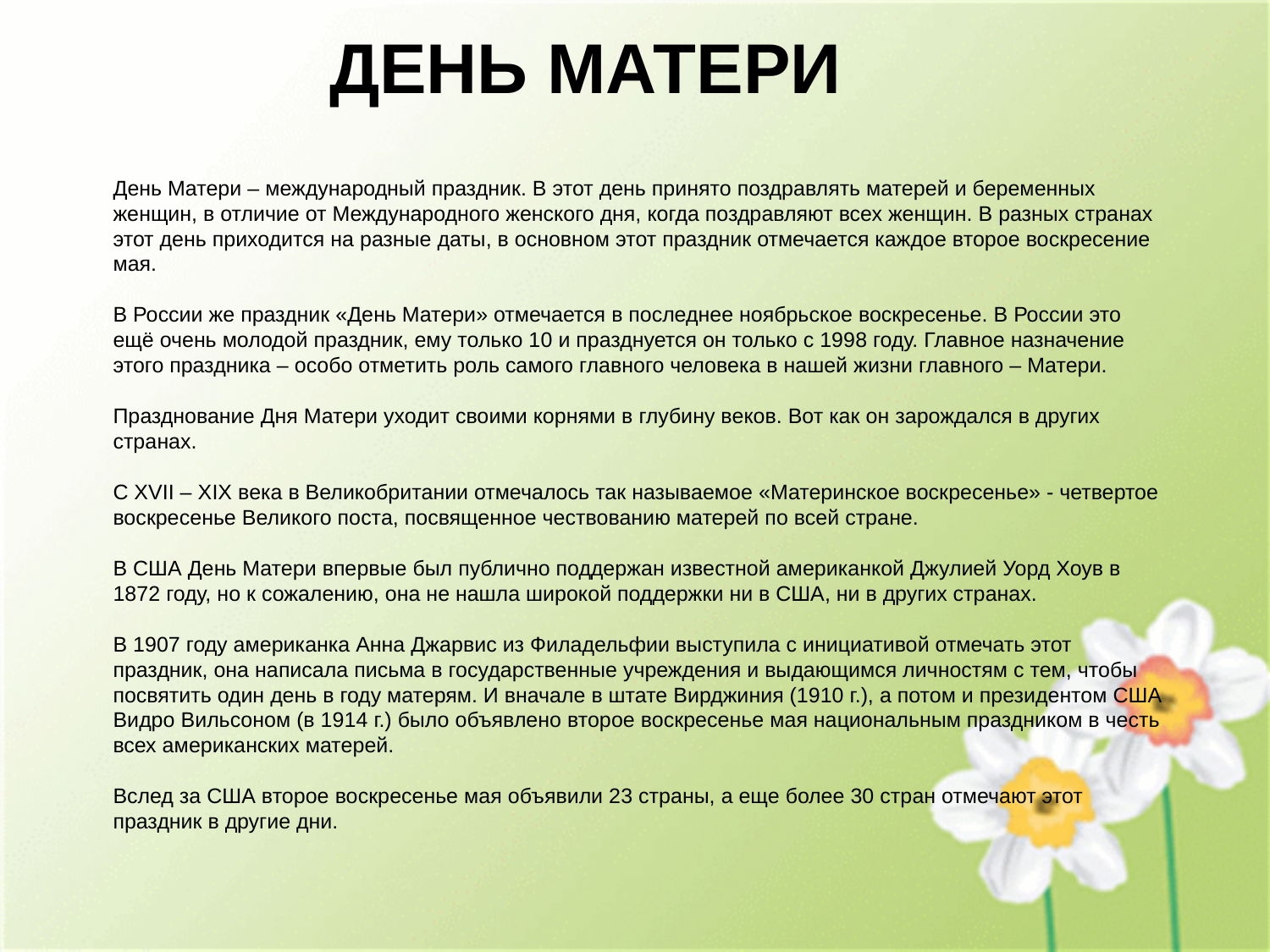

# День матери
День Матери – международный праздник. В этот день принято поздравлять матерей и беременных женщин, в отличие от Международного женского дня, когда поздравляют всех женщин. В разных странах этот день приходится на разные даты, в основном этот праздник отмечается каждое второе воскресение мая.
В России же праздник «День Матери» отмечается в последнее ноябрьское воскресенье. В России это ещё очень молодой праздник, ему только 10 и празднуется он только с 1998 году. Главное назначение этого праздника – особо отметить роль самого главного человека в нашей жизни главного – Матери.
Празднование Дня Матери уходит своими корнями в глубину веков. Вот как он зарождался в других странах.
С XVII – XIX века в Великобритании отмечалось так называемое «Материнское воскресенье» - четвертое воскресенье Великого поста, посвященное чествованию матерей по всей стране.
В США День Матери впервые был публично поддержан известной американкой Джулией Уорд Хоув в 1872 году, но к сожалению, она не нашла широкой поддержки ни в США, ни в других странах.
В 1907 году американка Анна Джарвис из Филадельфии выступила с инициативой отмечать этот праздник, она написала письма в государственные учреждения и выдающимся личностям с тем, чтобы посвятить один день в году матерям. И вначале в штате Вирджиния (1910 г.), а потом и президентом США Видро Вильсоном (в 1914 г.) было объявлено второе воскресенье мая национальным праздником в честь всех американских матерей.
Вслед за США второе воскресенье мая объявили 23 страны, а еще более 30 стран отмечают этот праздник в другие дни.